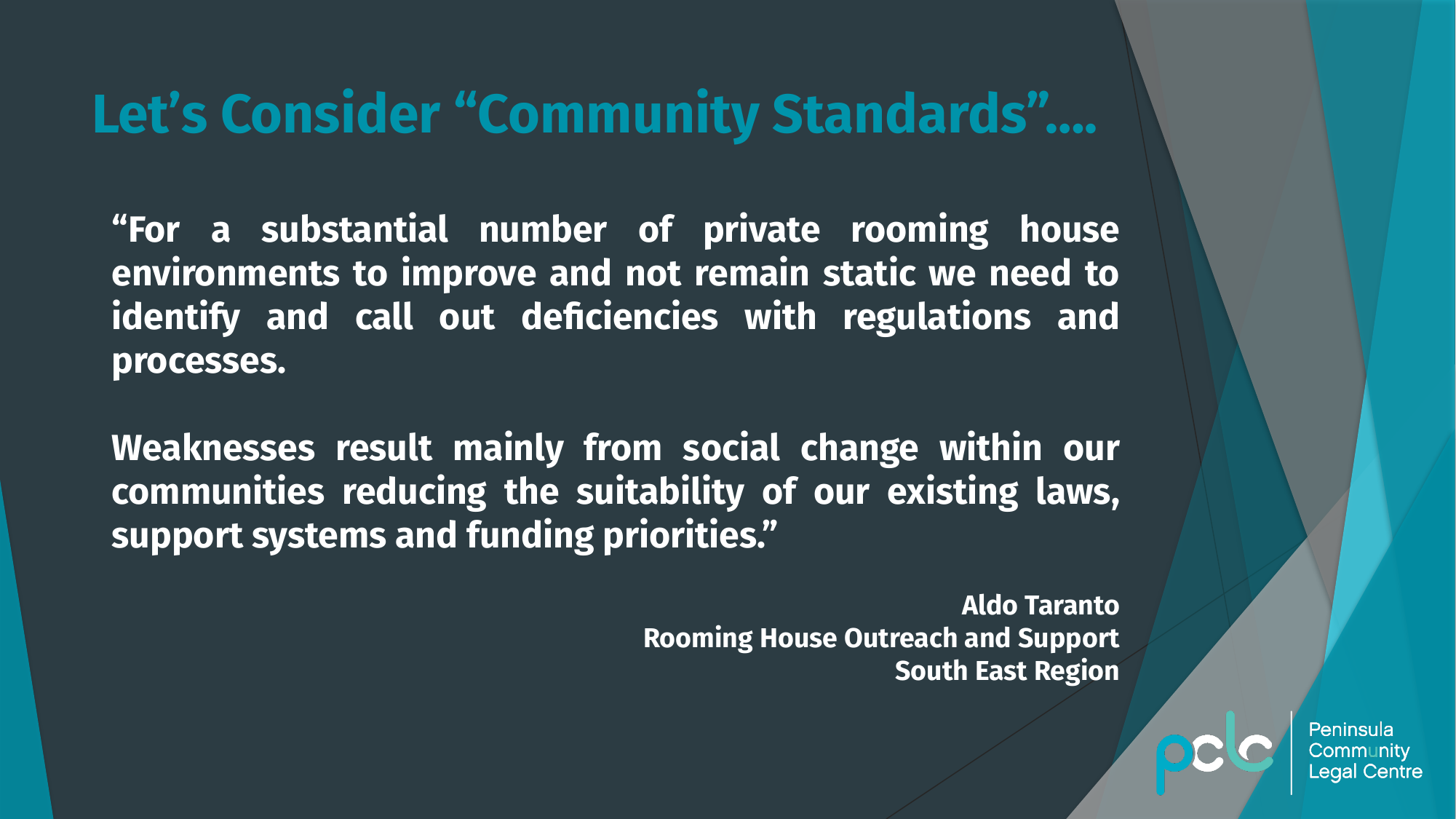

# Let’s Consider “Community Standards”….
“For a substantial number of private rooming house environments to improve and not remain static we need to identify and call out deficiencies with regulations and processes.

Weaknesses result mainly from social change within our communities reducing the suitability of our existing laws, support systems and funding priorities.”

Aldo Taranto
Rooming House Outreach and Support
South East Region